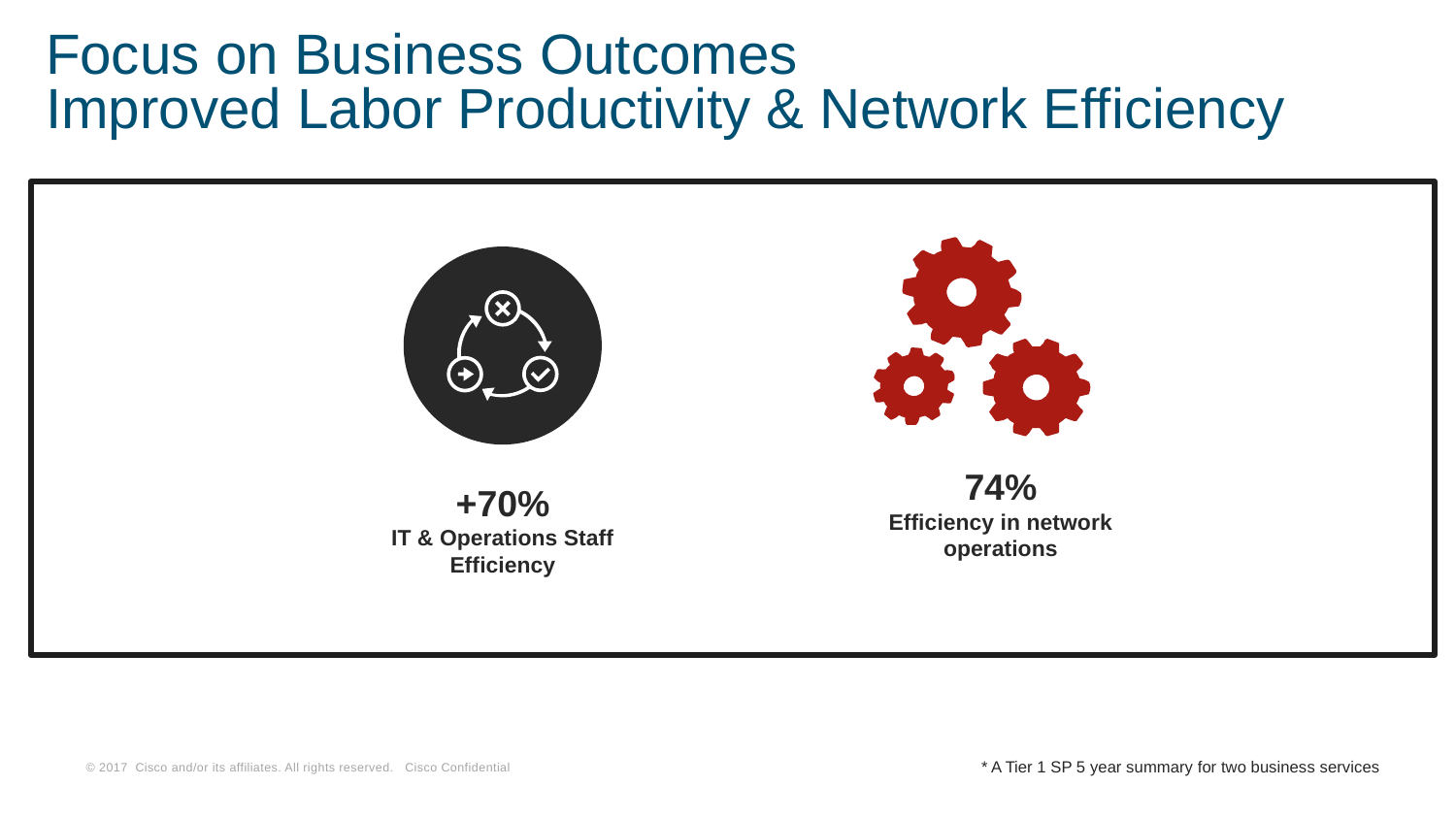

# Focus on Business Outcomes Improved Labor Productivity & Network Efficiency

74%
Efficiency in network operations
+70%
IT & Operations Staff Efficiency

* A Tier 1 SP 5 year summary for two business services